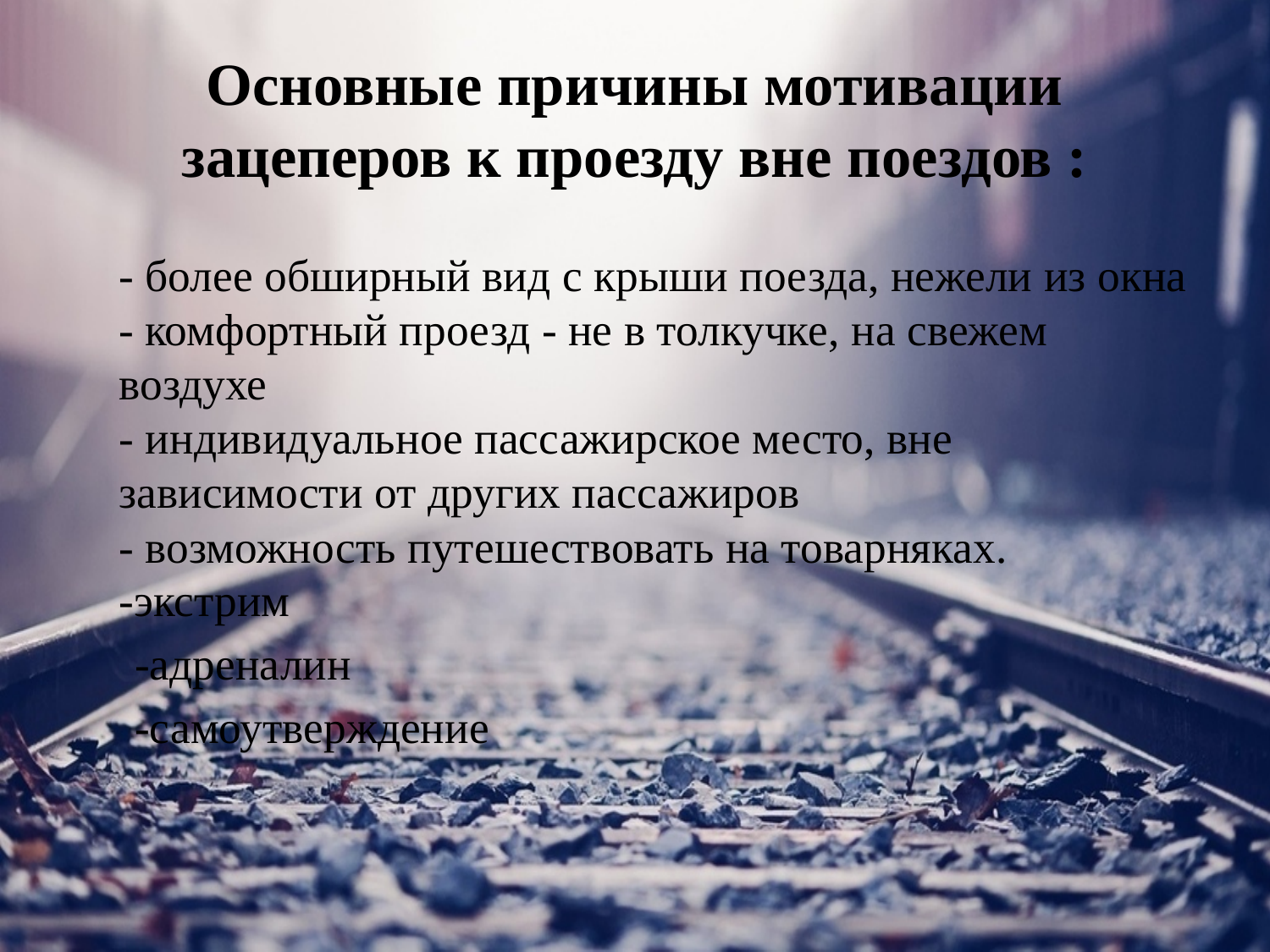

# Основные причины мотивации зацеперов к проезду вне поездов :
- более обширный вид с крыши поезда, нежели из окна
- комфортный проезд - не в толкучке, на свежем воздухе
- индивидуальное пассажирское место, вне зависимости от других пассажиров
- возможность путешествовать на товарняках.
-экстрим
     -адреналин
     -самоутверждение